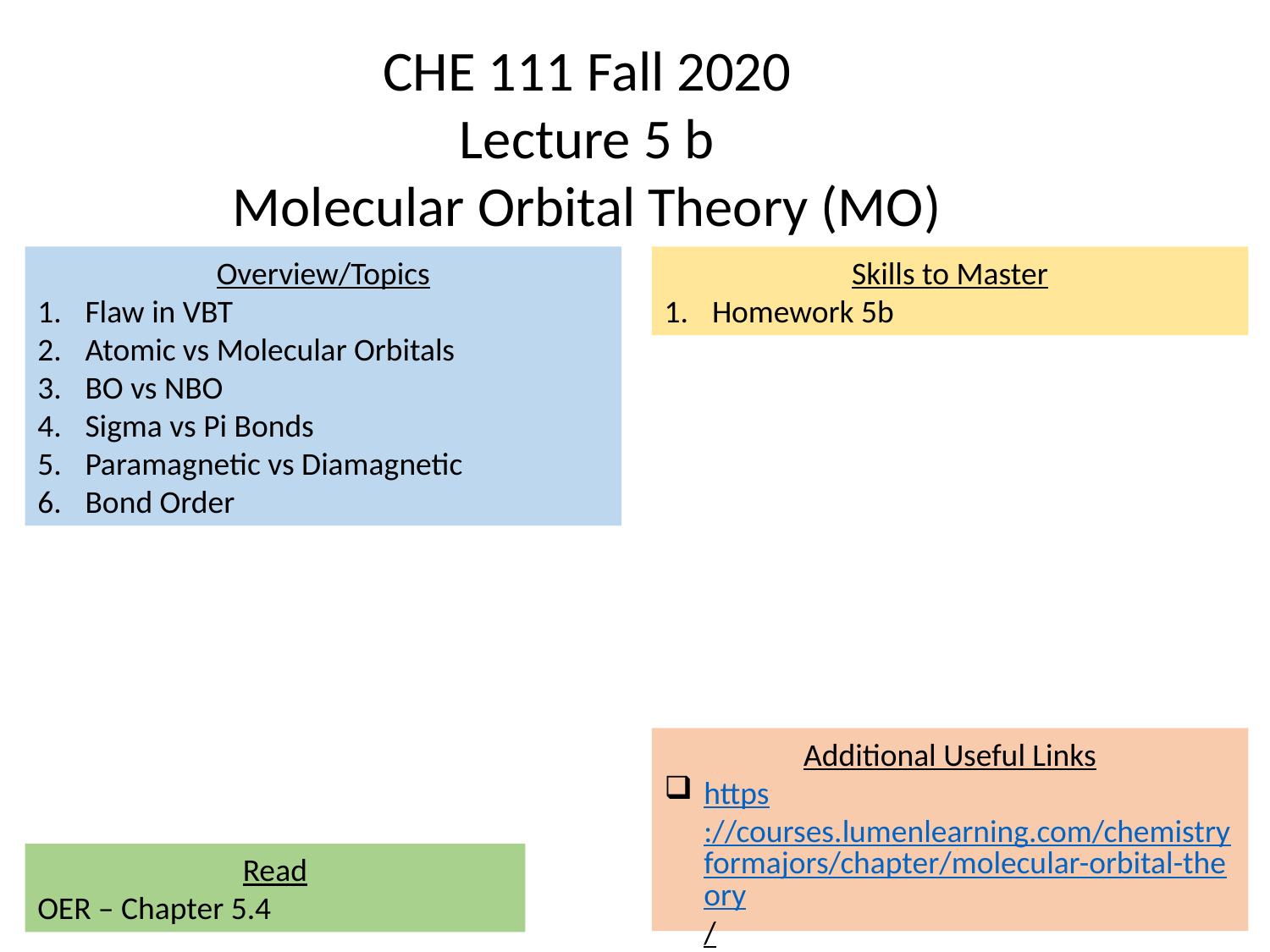

CHE 111 Fall 2020
Lecture 5 b
Molecular Orbital Theory (MO)
Overview/Topics
Flaw in VBT
Atomic vs Molecular Orbitals
BO vs NBO
Sigma vs Pi Bonds
Paramagnetic vs Diamagnetic
Bond Order
Skills to Master
Homework 5b
Additional Useful Links
https://courses.lumenlearning.com/chemistryformajors/chapter/molecular-orbital-theory/
Google/You Tube
Read
OER – Chapter 5.4